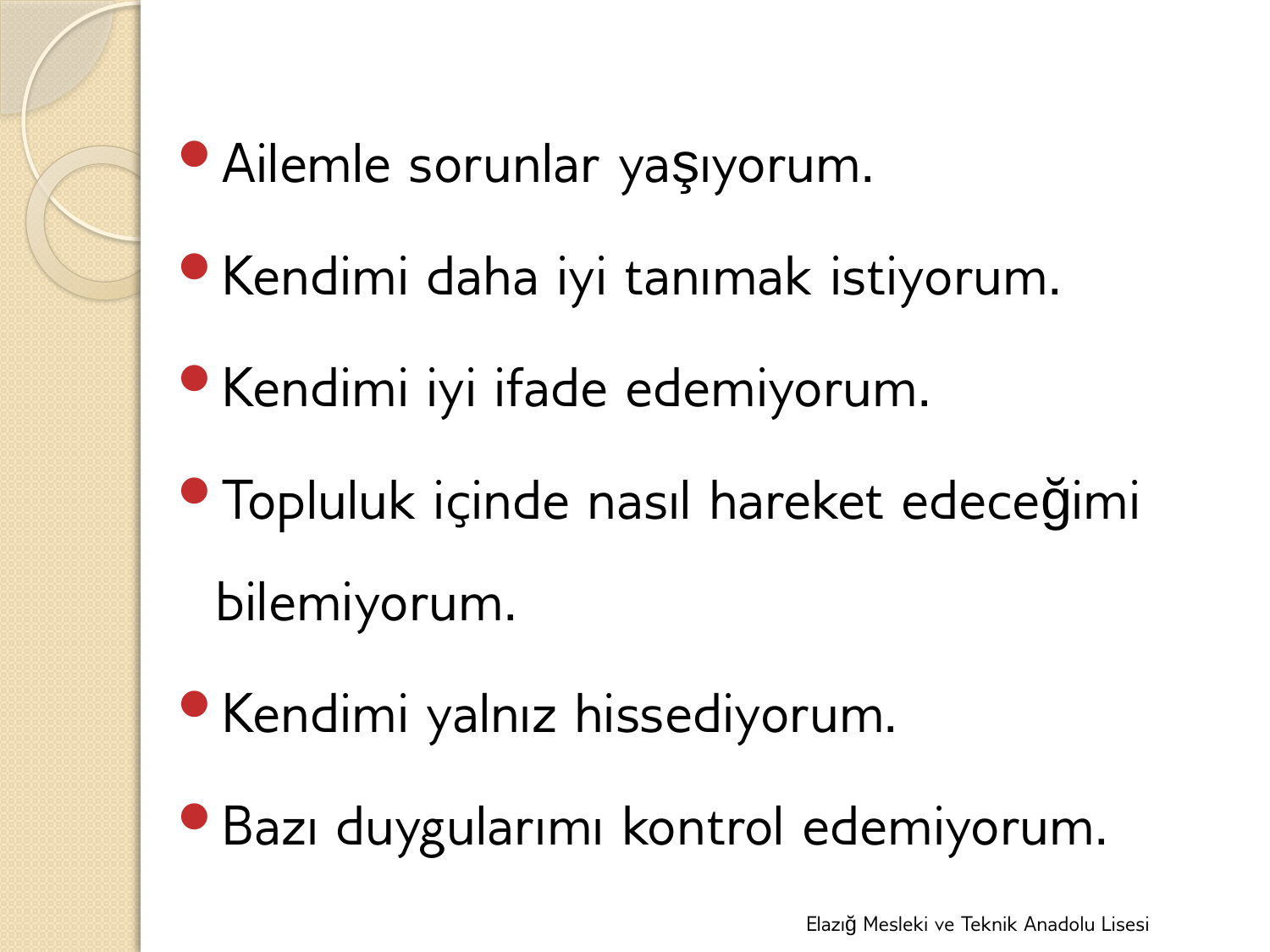

Ailemle sorunlar yaşıyorum.
Kendimi daha iyi tanımak istiyorum.
Kendimi iyi ifade edemiyorum.
Topluluk içinde nasıl hareket edeceğimi bilemiyorum.
Kendimi yalnız hissediyorum.
Bazı duygularımı kontrol edemiyorum.

Elazığ Mesleki ve Teknik Anadolu Lisesi